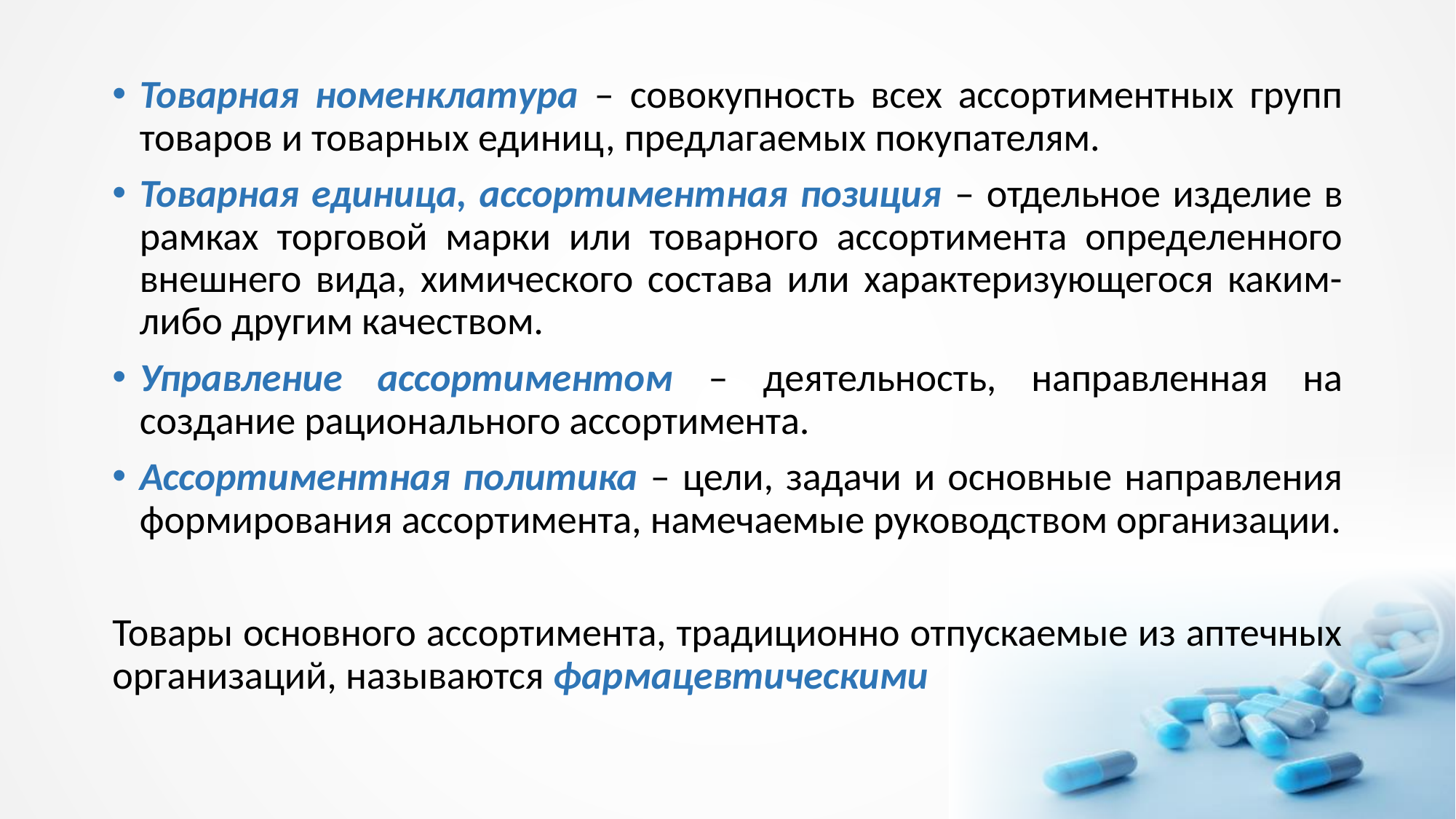

Товарная номенклатура – совокупность всех ассортиментных групп товаров и товарных единиц, предлагаемых покупателям.
Товарная единица, ассортиментная позиция – отдельное изделие в рамках торговой марки или товарного ассортимента определенного внешнего вида, химического состава или характеризующегося каким-либо другим качеством.
Управление ассортиментом – деятельность, направленная на создание рационального ассортимента.
Ассортиментная политика – цели, задачи и основные направления формирования ассортимента, намечаемые руководством организации.

Товары основного ассортимента, традиционно отпускаемые из аптечных организаций, называ­ются фармацевтическими